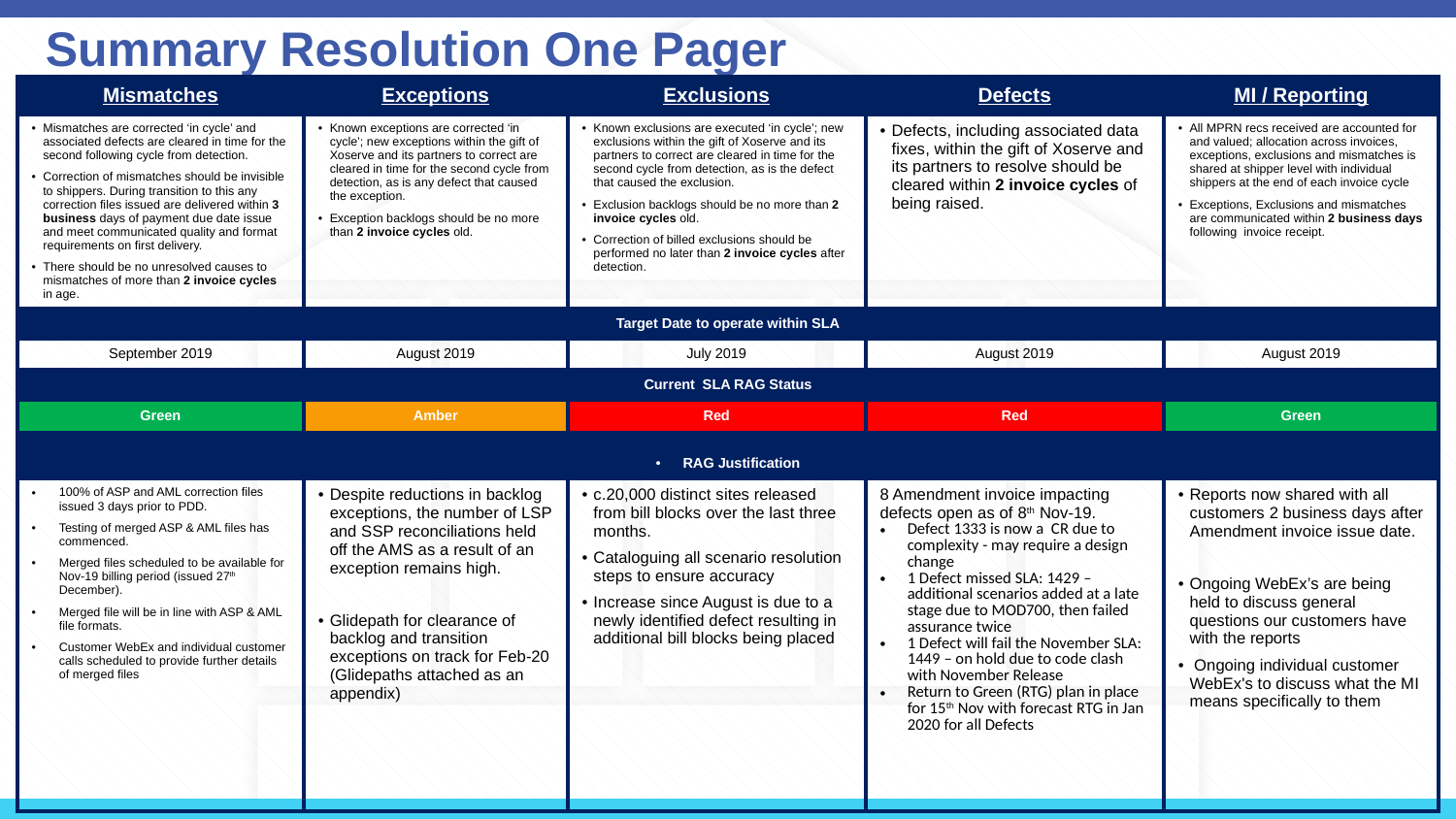

# Summary Resolution One Pager
| Mismatches | Exceptions | Exclusions | Defects | MI / Reporting |
| --- | --- | --- | --- | --- |
| Mismatches are corrected ‘in cycle’ and associated defects are cleared in time for the second following cycle from detection. Correction of mismatches should be invisible to shippers. During transition to this any correction files issued are delivered within 3 business days of payment due date issue and meet communicated quality and format requirements on first delivery. There should be no unresolved causes to mismatches of more than 2 invoice cycles in age. | Known exceptions are corrected ‘in cycle’; new exceptions within the gift of Xoserve and its partners to correct are cleared in time for the second cycle from detection, as is any defect that caused the exception. Exception backlogs should be no more than 2 invoice cycles old. | Known exclusions are executed ‘in cycle’; new exclusions within the gift of Xoserve and its partners to correct are cleared in time for the second cycle from detection, as is the defect that caused the exclusion. Exclusion backlogs should be no more than 2 invoice cycles old. Correction of billed exclusions should be performed no later than 2 invoice cycles after detection. | Defects, including associated data fixes, within the gift of Xoserve and its partners to resolve should be cleared within 2 invoice cycles of being raised. | All MPRN recs received are accounted for and valued; allocation across invoices, exceptions, exclusions and mismatches is shared at shipper level with individual shippers at the end of each invoice cycle Exceptions, Exclusions and mismatches are communicated within 2 business days following  invoice receipt. |
| Target Date to operate within SLA |  |  |  |  |
| September 2019 | August 2019 | July 2019 | August 2019 | August 2019 |
| Current SLA RAG Status |  |  |  |  |
| Green | Amber | Red | Red | Green |
| RAG Justification |  |  |  |  |
| 100% of ASP and AML correction files issued 3 days prior to PDD. Testing of merged ASP & AML files has commenced. Merged files scheduled to be available for Nov-19 billing period (issued 27th December). Merged file will be in line with ASP & AML file formats. Customer WebEx and individual customer calls scheduled to provide further details of merged files | Despite reductions in backlog exceptions, the number of LSP and SSP reconciliations held off the AMS as a result of an exception remains high. Glidepath for clearance of backlog and transition exceptions on track for Feb-20 (Glidepaths attached as an appendix) | c.20,000 distinct sites released from bill blocks over the last three months. Cataloguing all scenario resolution steps to ensure accuracy Increase since August is due to a newly identified defect resulting in additional bill blocks being placed | 8 Amendment invoice impacting defects open as of 8th Nov-19. Defect 1333 is now a CR due to complexity - may require a design change 1 Defect missed SLA: 1429 – additional scenarios added at a late stage due to MOD700, then failed assurance twice 1 Defect will fail the November SLA: 1449 – on hold due to code clash with November Release Return to Green (RTG) plan in place for 15th Nov with forecast RTG in Jan 2020 for all Defects | Reports now shared with all customers 2 business days after Amendment invoice issue date. Ongoing WebEx’s are being held to discuss general questions our customers have with the reports Ongoing individual customer WebEx's to discuss what the MI means specifically to them |